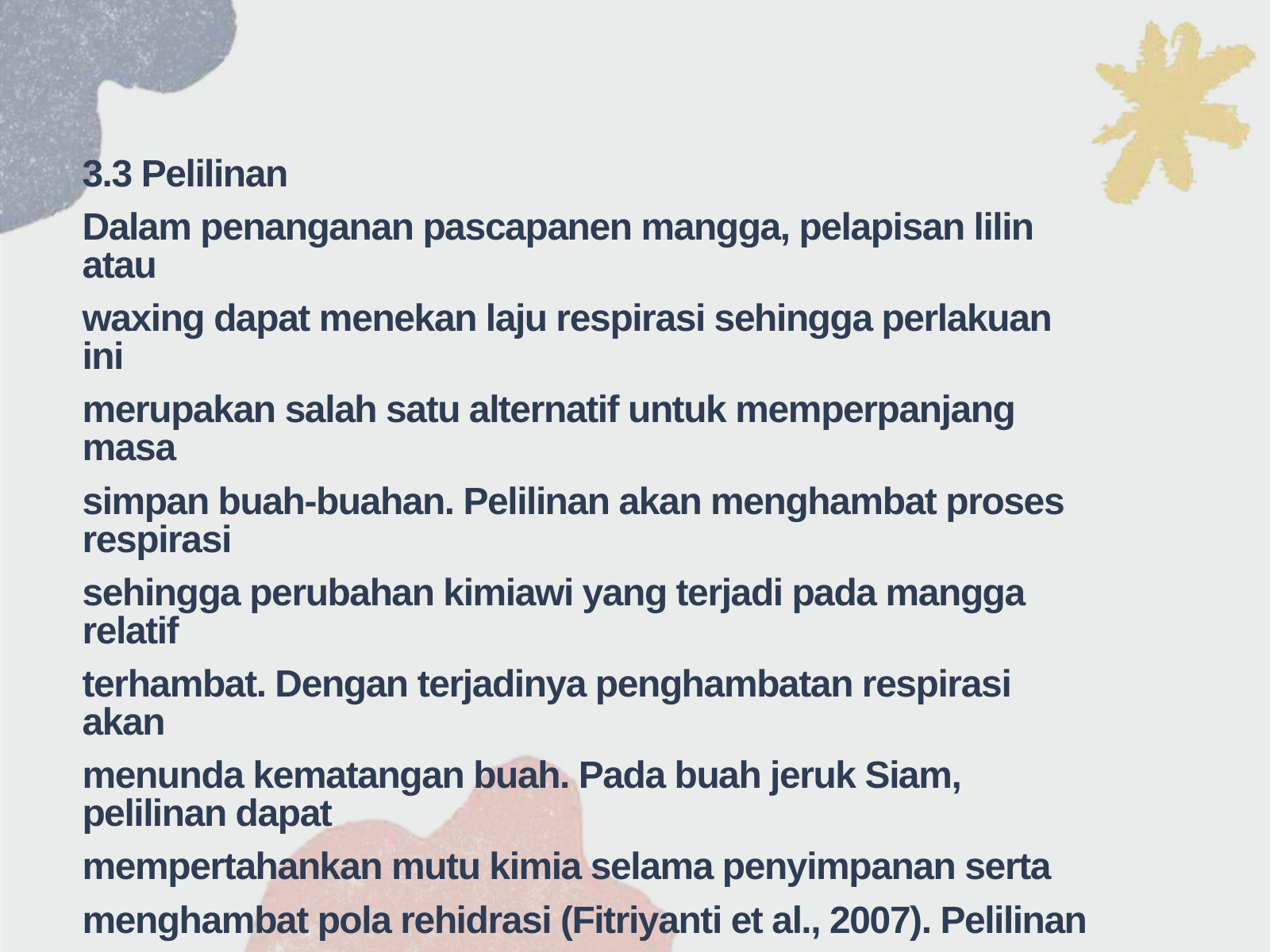

3.3 Pelilinan
Dalam penanganan pascapanen mangga, pelapisan lilin atau
waxing dapat menekan laju respirasi sehingga perlakuan ini
merupakan salah satu alternatif untuk memperpanjang masa
simpan buah-buahan. Pelilinan akan menghambat proses respirasi
sehingga perubahan kimiawi yang terjadi pada mangga relatif
terhambat. Dengan terjadinya penghambatan respirasi akan
menunda kematangan buah. Pada buah jeruk Siam, pelilinan dapat
mempertahankan mutu kimia selama penyimpanan serta
menghambat pola rehidrasi (Fitriyanti et al., 2007). Pelilinan
sudah banyak diterapkan untuk buah dan sayuran seperti jeruk,
apel, anggur, tomat, paprika dan lainnya.